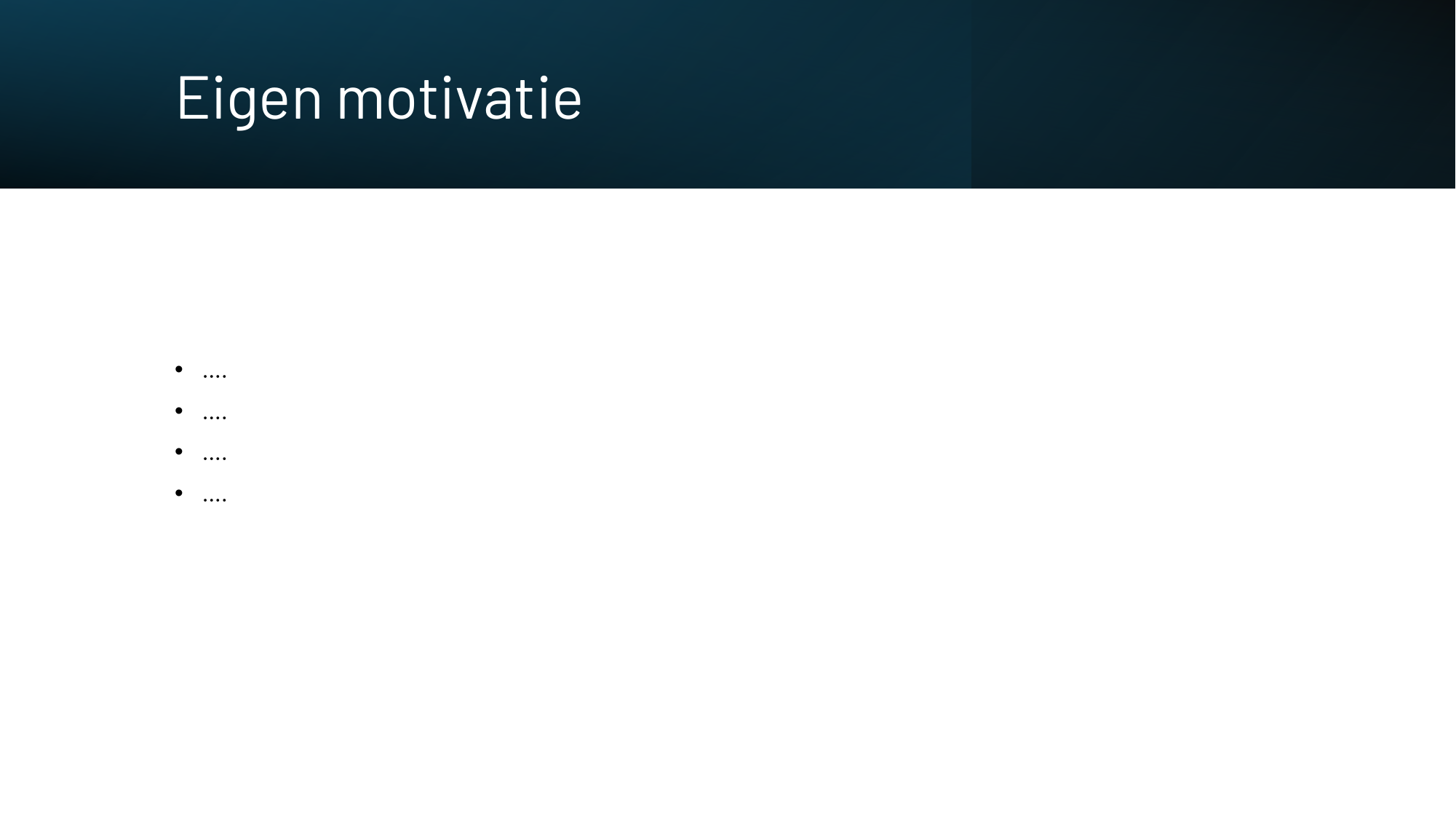

# Eigen motivatie
….
….
….
….